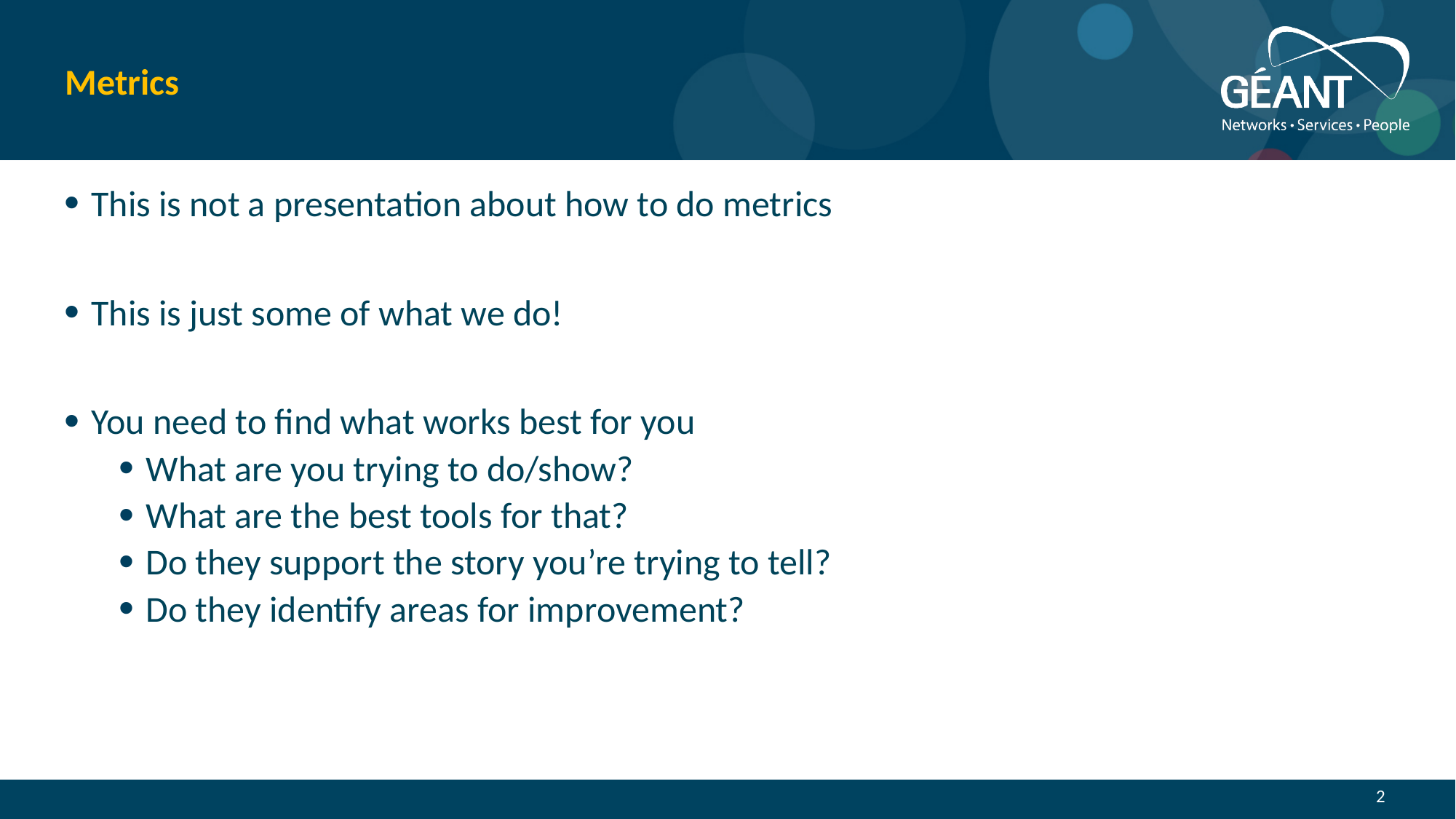

# Metrics
This is not a presentation about how to do metrics

This is just some of what we do!

You need to find what works best for you
What are you trying to do/show?
What are the best tools for that?
Do they support the story you’re trying to tell?
Do they identify areas for improvement?

2